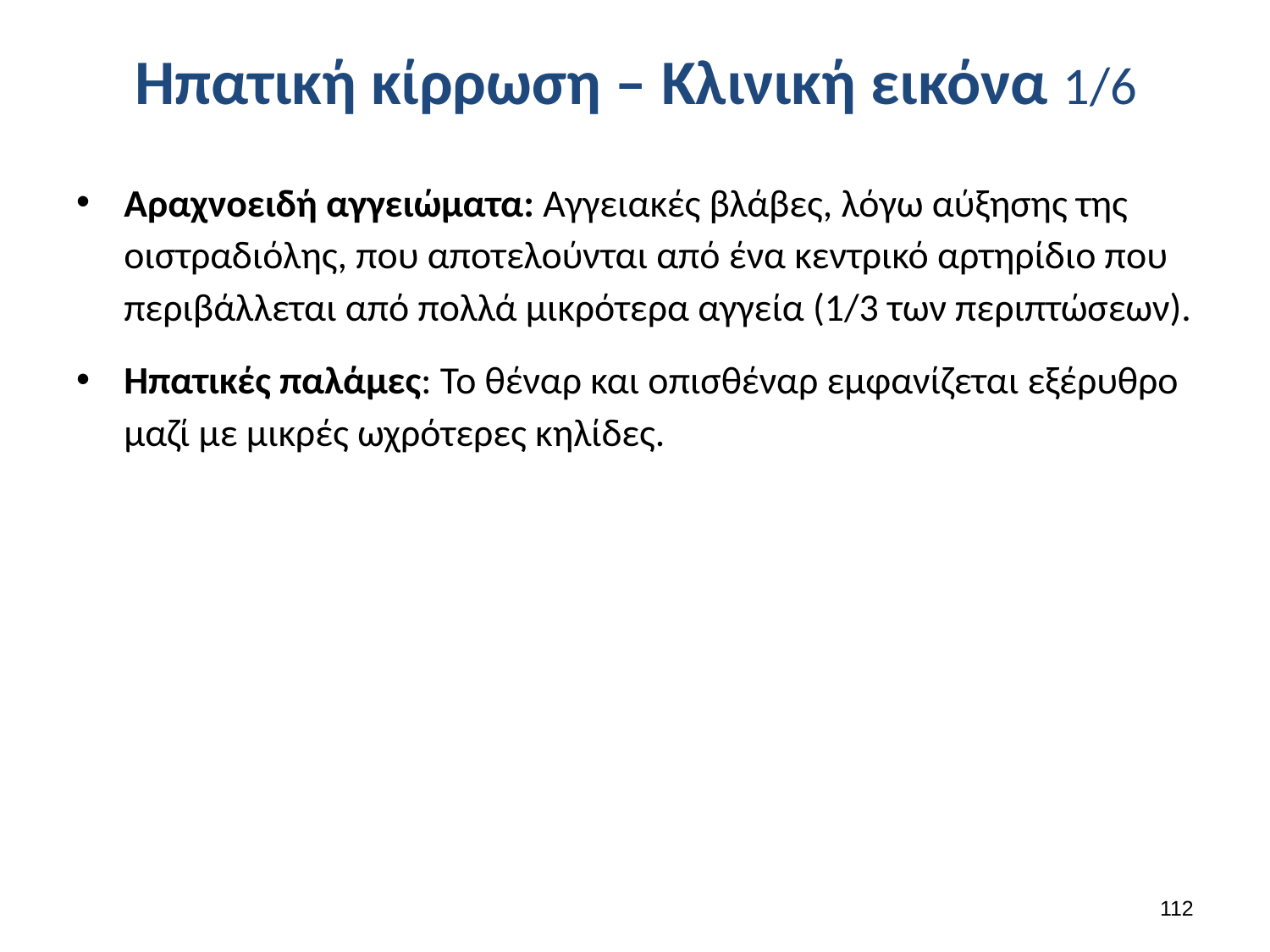

# Ηπατική κίρρωση – Κλινική εικόνα 1/6
Αραχνοειδή αγγειώματα: Αγγειακές βλάβες, λόγω αύξησης της οιστραδιόλης, που αποτελούνται από ένα κεντρικό αρτηρίδιο που περιβάλλεται από πολλά μικρότερα αγγεία (1/3 των περιπτώσεων).
Ηπατικές παλάμες: Το θέναρ και οπισθέναρ εμφανίζεται εξέρυθρο μαζί με μικρές ωχρότερες κηλίδες.
112